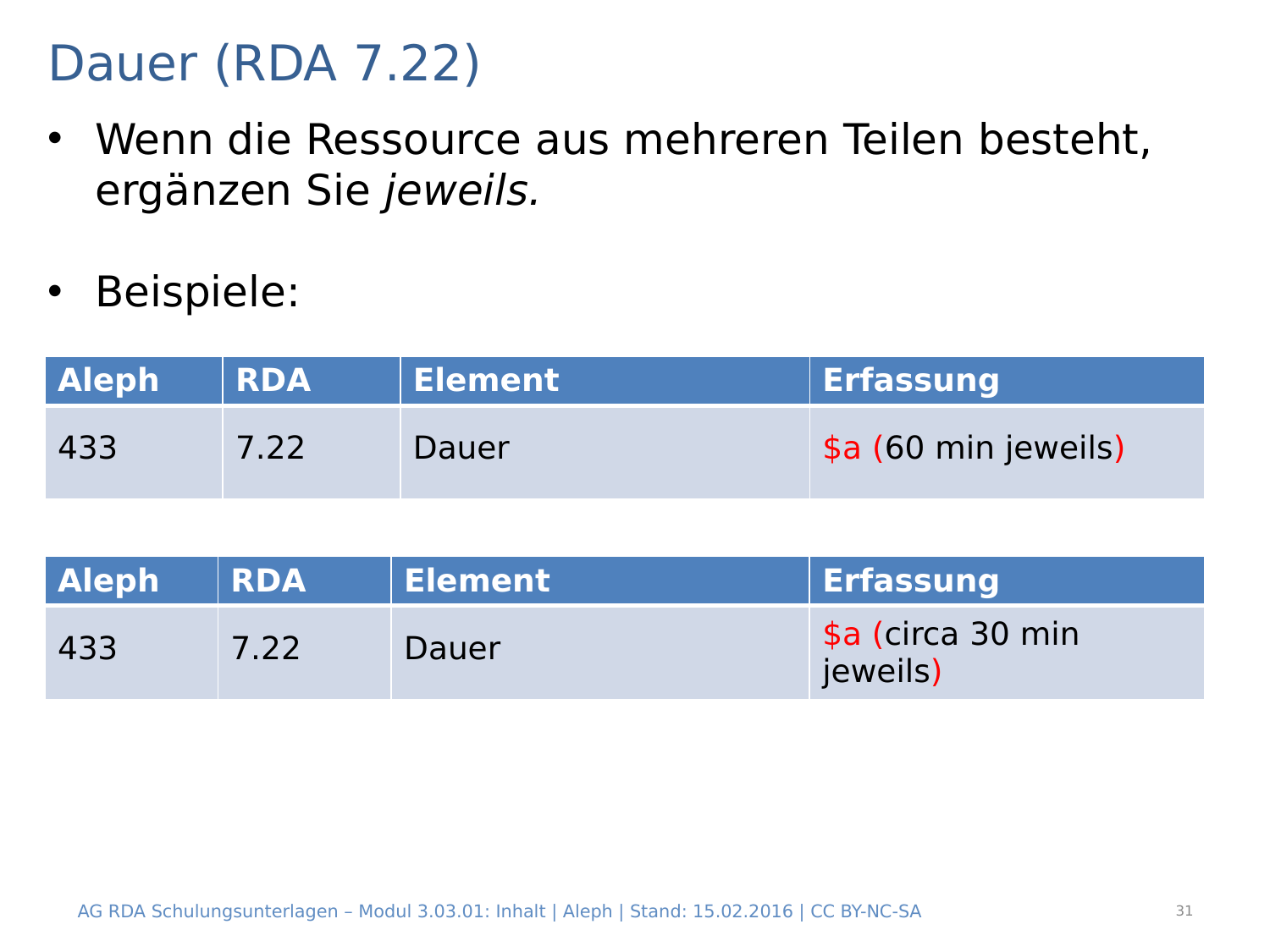

# Dauer (RDA 7.22)
Wenn die Ressource aus mehreren Teilen besteht, ergänzen Sie jeweils.

Beispiele:
| Aleph | RDA | Element | Erfassung |
| --- | --- | --- | --- |
| 433 | 7.22 | Dauer | $a (60 min jeweils) |
| Aleph | RDA | Element | Erfassung |
| --- | --- | --- | --- |
| 433 | 7.22 | Dauer | $a (circa 30 min jeweils) |
AG RDA Schulungsunterlagen – Modul 3.03.01: Inhalt | Aleph | Stand: 15.02.2016 | CC BY-NC-SA
31